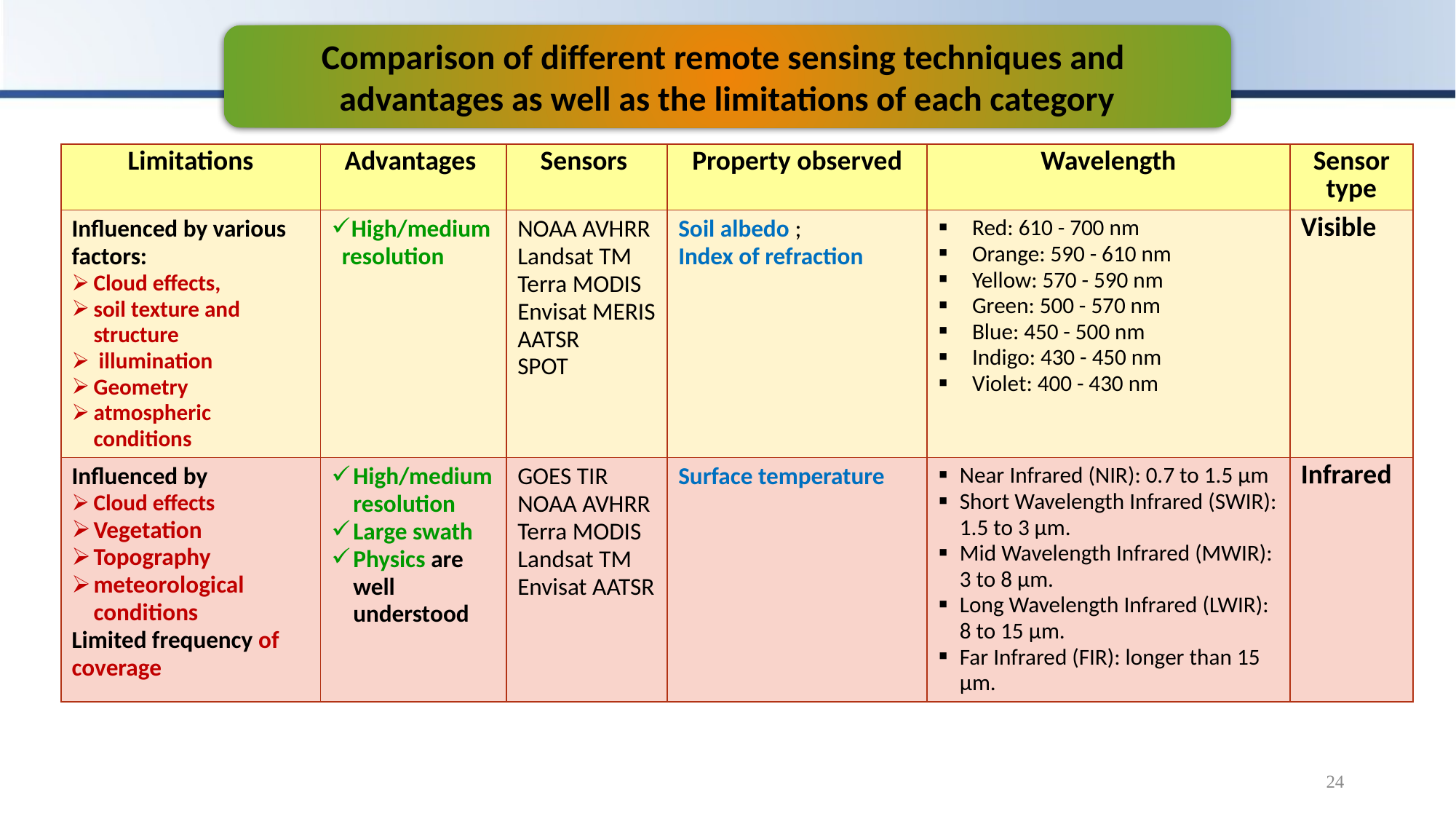

Comparison of different remote sensing techniques and
advantages as well as the limitations of each category

| Limitations | Advantages | Sensors | Property observed | Wavelength | Sensor type |
| --- | --- | --- | --- | --- | --- |
| Influenced by various factors: Cloud effects, soil texture and structure illumination Geometry atmospheric conditions | High/medium resolution | NOAA AVHRR Landsat TM Terra MODIS Envisat MERIS AATSR SPOT | Soil albedo ; Index of refraction | Red: 610 - 700 nm Orange: 590 - 610 nm Yellow: 570 - 590 nm Green: 500 - 570 nm Blue: 450 - 500 nm Indigo: 430 - 450 nm Violet: 400 - 430 nm | Visible |
| Influenced by Cloud effects Vegetation Topography meteorological conditions Limited frequency of coverage | High/medium resolution Large swath Physics are well understood | GOES TIR NOAA AVHRR Terra MODIS Landsat TM Envisat AATSR | Surface temperature | Near Infrared (NIR): 0.7 to 1.5 μm Short Wavelength Infrared (SWIR): 1.5 to 3 μm. Mid Wavelength Infrared (MWIR): 3 to 8 μm. Long Wavelength Infrared (LWIR): 8 to 15 μm. Far Infrared (FIR): longer than 15 μm. | Infrared |
24